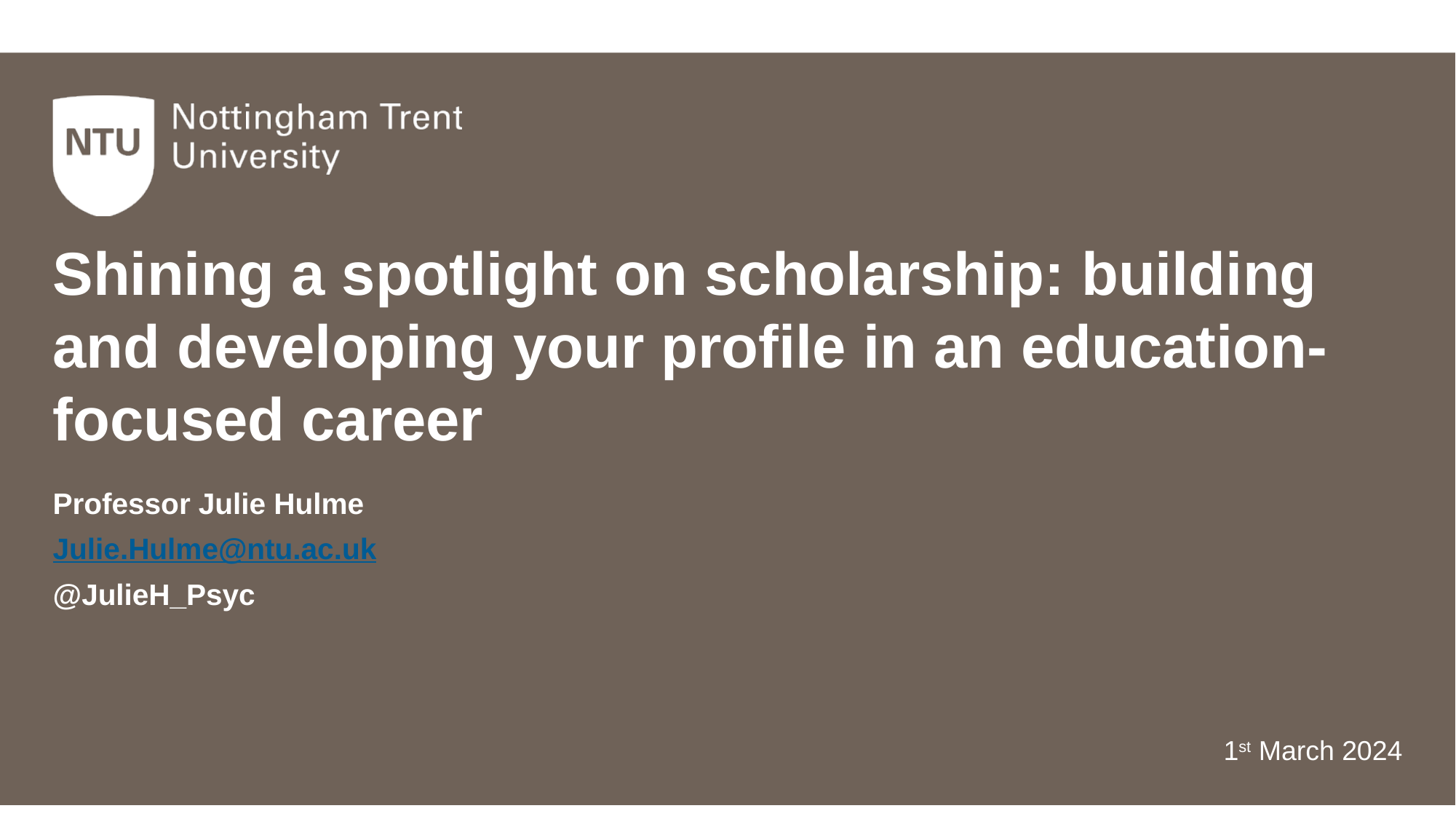

# Shining a spotlight on scholarship: building and developing your profile in an education-focused career
Professor Julie Hulme
Julie.Hulme@ntu.ac.uk
@JulieH_Psyc
1st March 2024